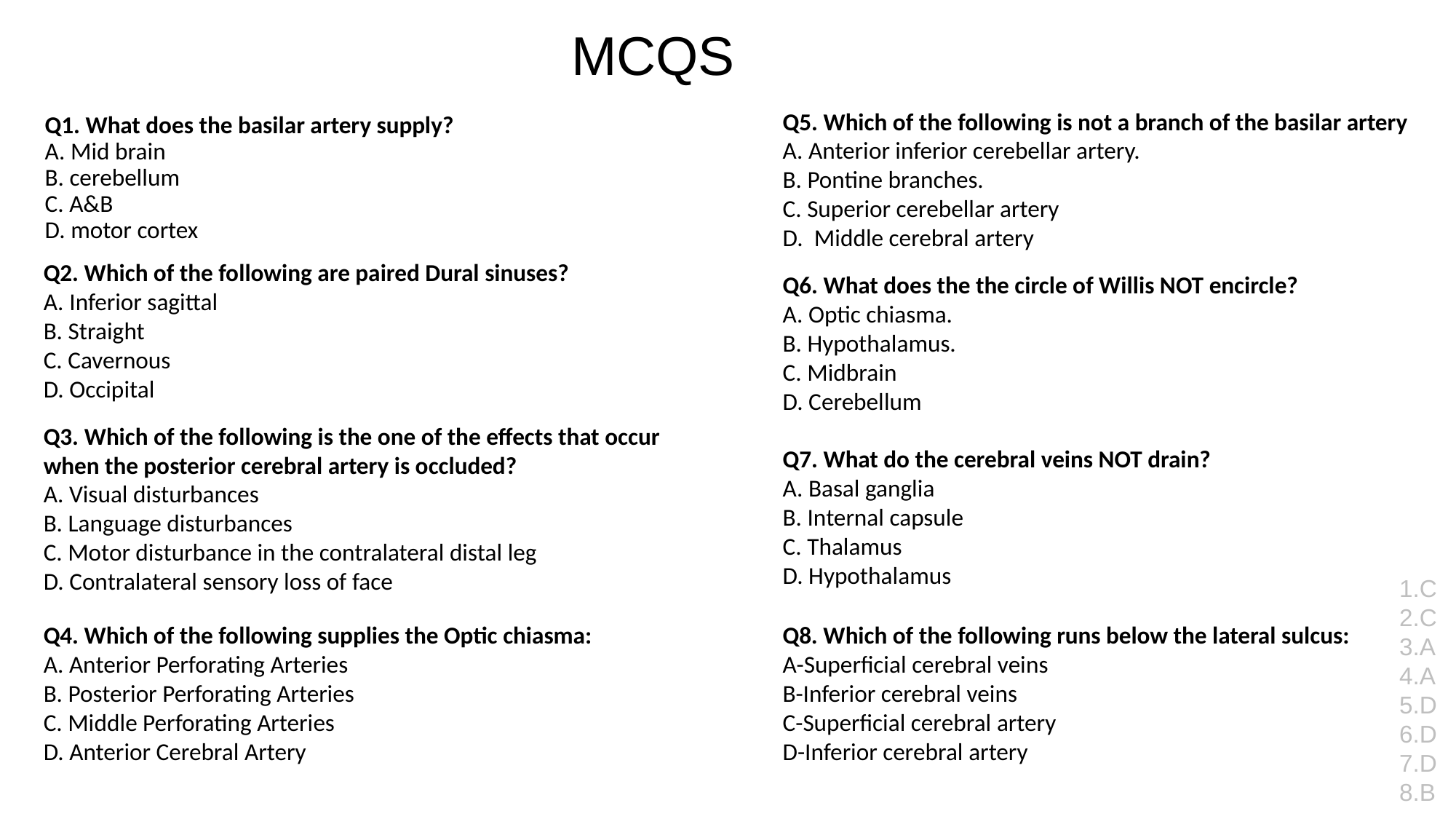

MCQS
# Q1. What does the basilar artery supply? A. Mid brain B. cerebellum C. A&B D. motor cortex
Q5. Which of the following is not a branch of the basilar artery
A. Anterior inferior cerebellar artery.
B. Pontine branches.
C. Superior cerebellar artery
Middle cerebral artery

Q6. What does the the circle of Willis NOT encircle?
A. Optic chiasma.
B. Hypothalamus.
C. Midbrain
D. Cerebellum

Q2. Which of the following are paired Dural sinuses?
A. Inferior sagittal
B. Straight
C. Cavernous
D. Occipital

Q3. Which of the following is the one of the effects that occur when the posterior cerebral artery is occluded?
A. Visual disturbances
B. Language disturbances
C. Motor disturbance in the contralateral distal leg
D. Contralateral sensory loss of face
Q7. What do the cerebral veins NOT drain?
A. Basal ganglia
B. Internal capsule
C. Thalamus
D. Hypothalamus

1.C
2.C
3.A
4.A
5.D
6.D
7.D
8.B
Q4. Which of the following supplies the Optic chiasma:
A. Anterior Perforating Arteries
B. Posterior Perforating Arteries
C. Middle Perforating Arteries
D. Anterior Cerebral Artery
Q8. Which of the following runs below the lateral sulcus:
A-Superficial cerebral veins
B-Inferior cerebral veins
C-Superficial cerebral artery
D-Inferior cerebral artery